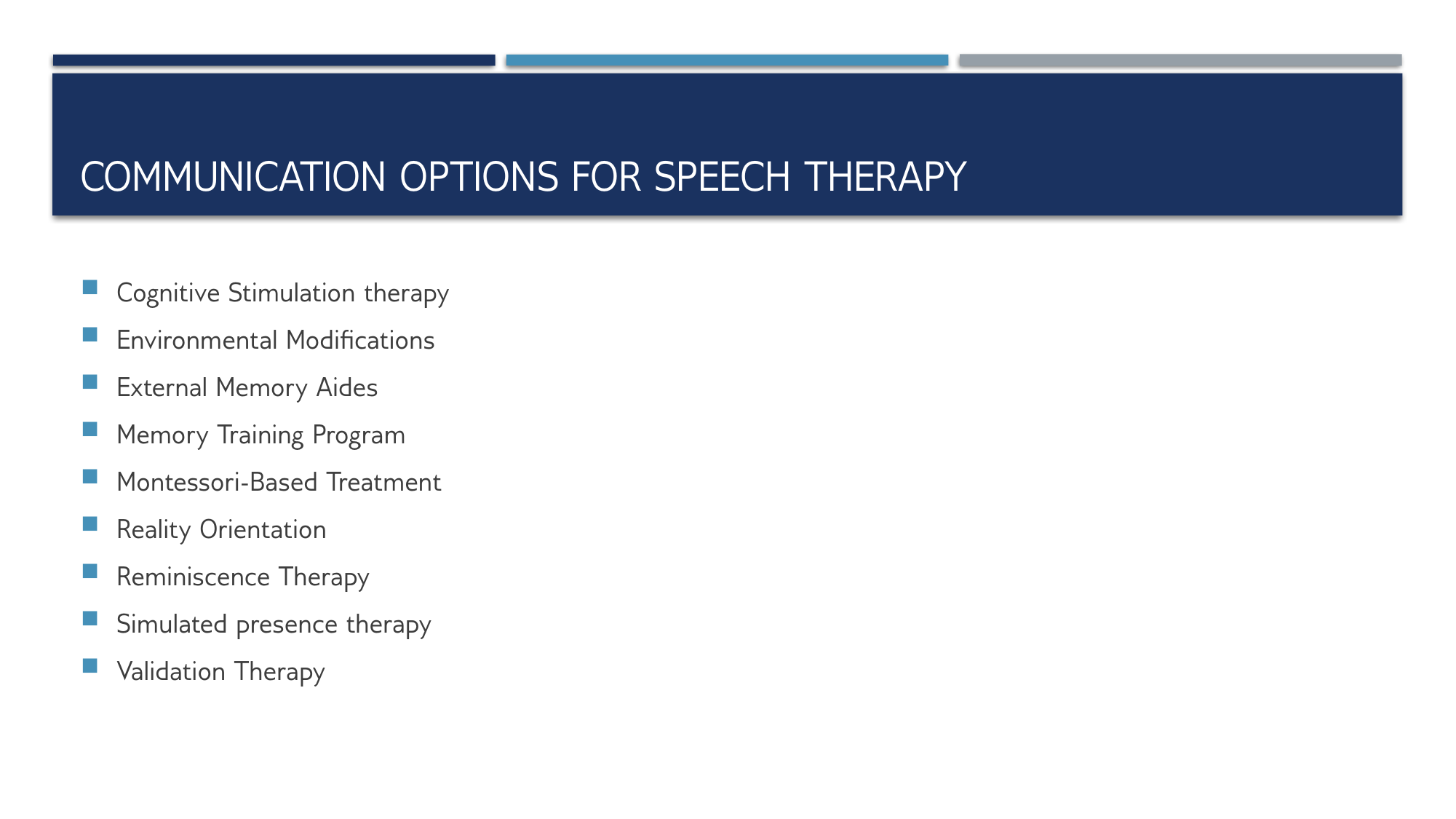

# Communication options for speech therapy
Cognitive Stimulation therapy
Environmental Modifications
External Memory Aides
Memory Training Program
Montessori-Based Treatment
Reality Orientation
Reminiscence Therapy
Simulated presence therapy
Validation Therapy